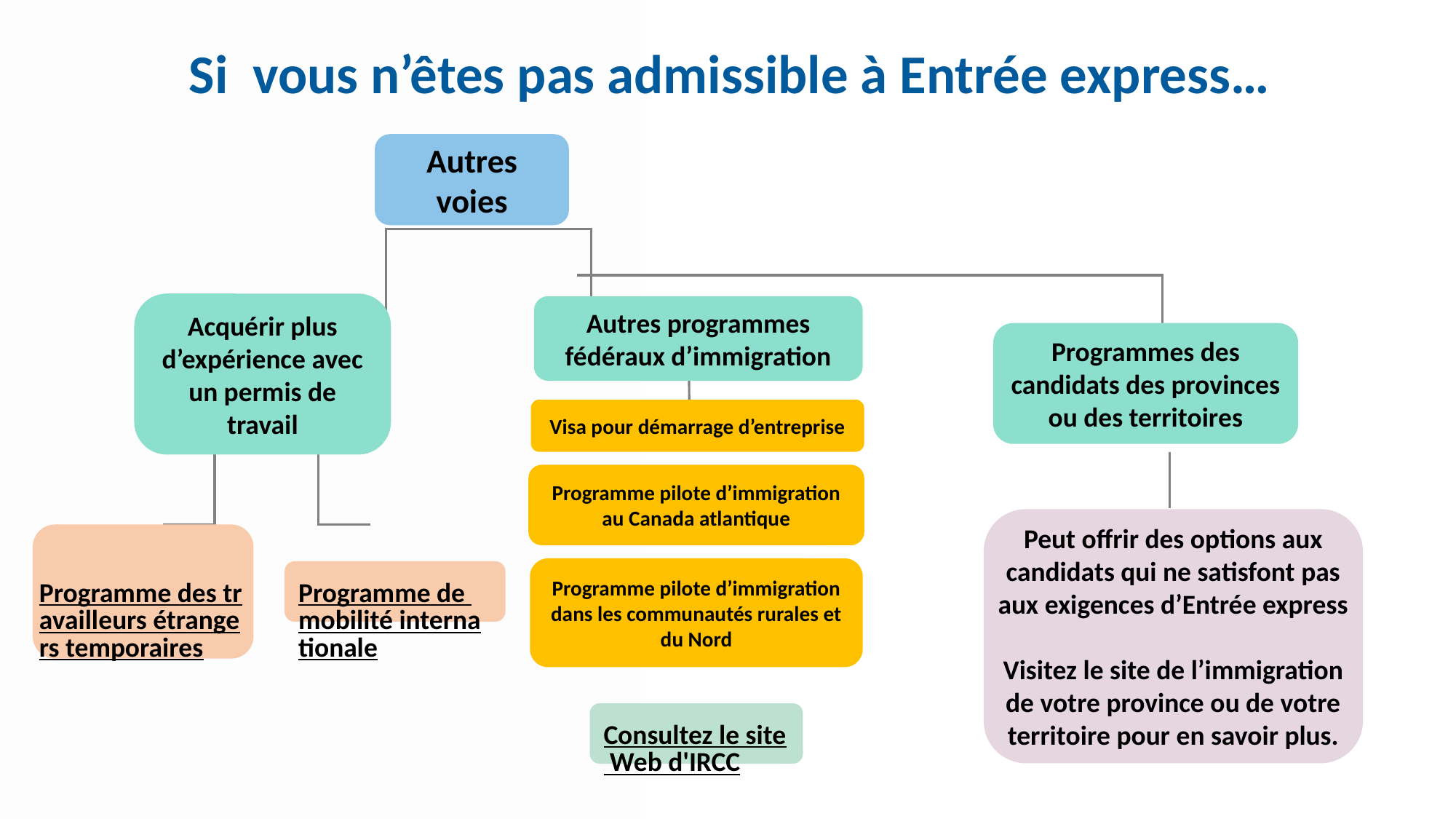

Si  vous n’êtes pas admissible à Entrée express…
Autres voies
Acquérir plus d’expérience avec un permis de travail
Autres programmes fédéraux d’immigration
Programmes des candidats des provinces ou des territoires
Visa pour démarrage d’entreprise
Programme pilote d’immigration au Canada atlantique
Peut offrir des options aux candidats qui ne satisfont pas aux exigences d’Entrée express

Visitez le site de l’immigration de votre province ou de votre territoire pour en savoir plus.
Programme des travailleurs étrangers temporaires
Programme de mobilité internationale
Programme pilote d’immigration dans les communautés rurales et du Nord
Consultez le site Web d'IRCC